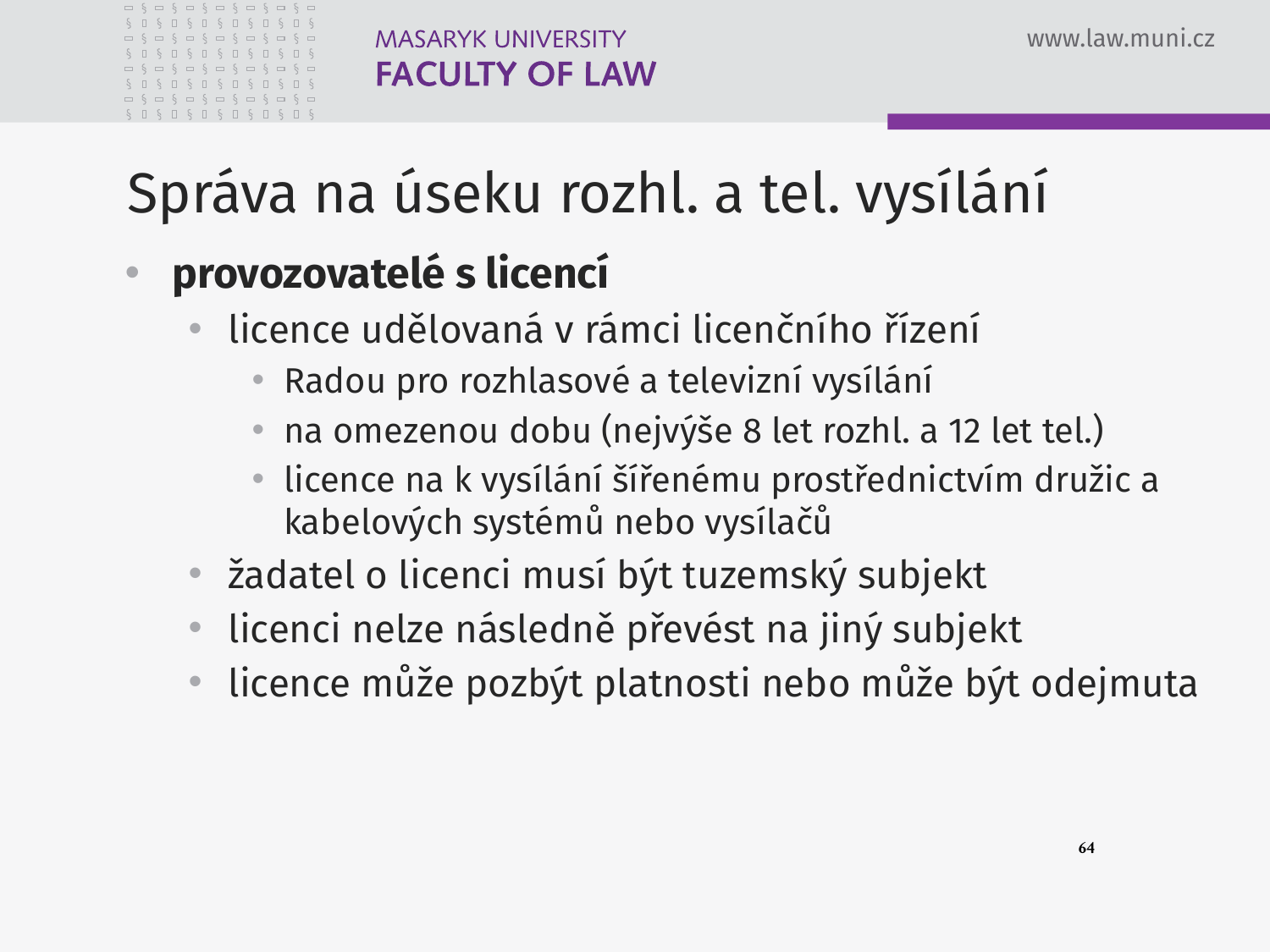

# Správa na úseku rozhl. a tel. vysílání
provozovatelé s licencí
licence udělovaná v rámci licenčního řízení
Radou pro rozhlasové a televizní vysílání
na omezenou dobu (nejvýše 8 let rozhl. a 12 let tel.)
licence na k vysílání šířenému prostřednictvím družic a kabelových systémů nebo vysílačů
žadatel o licenci musí být tuzemský subjekt
licenci nelze následně převést na jiný subjekt
licence může pozbýt platnosti nebo může být odejmuta
64